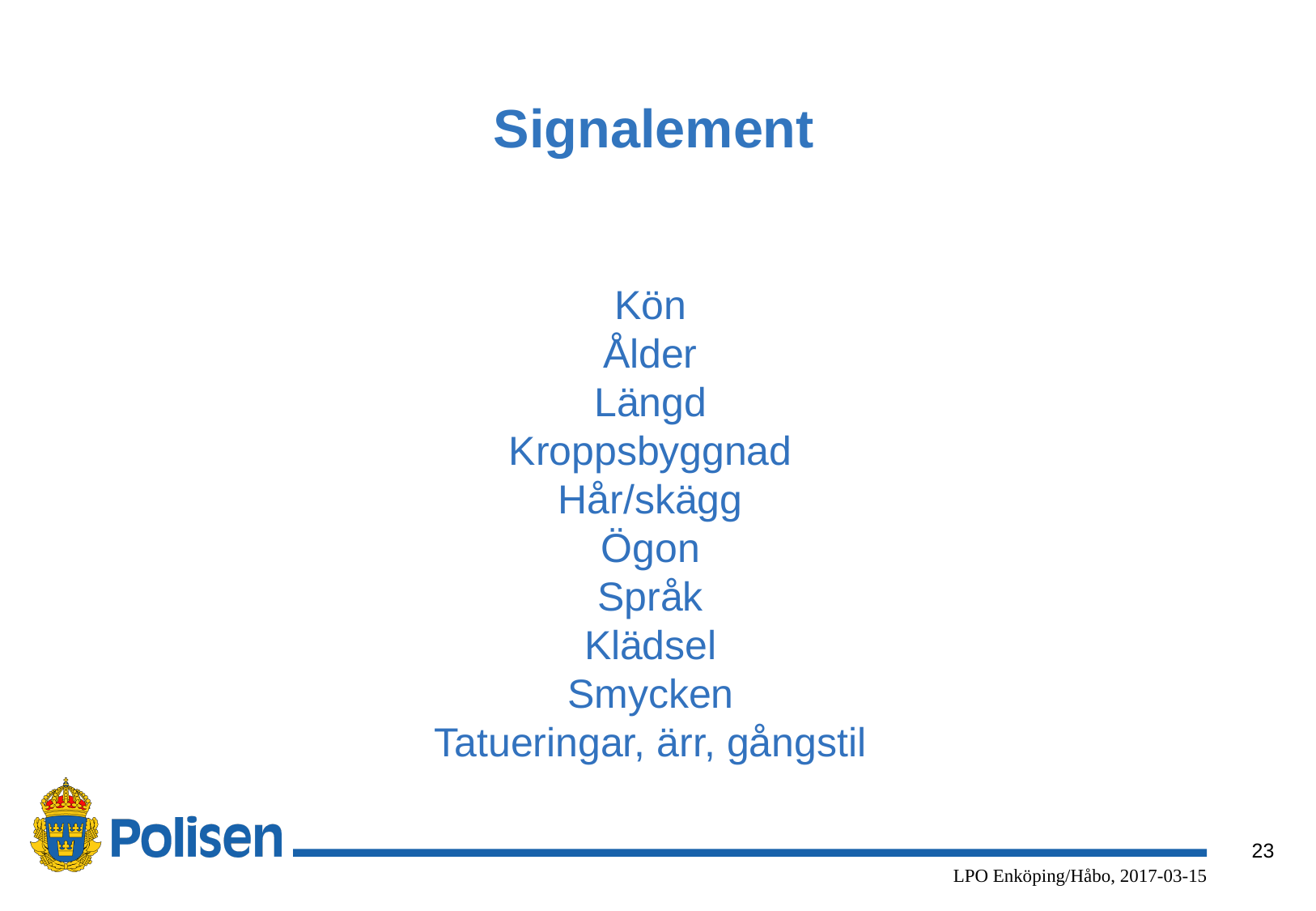

# Signalement
Kön
Ålder
Längd
Kroppsbyggnad
Hår/skägg
Ögon
Språk
Klädsel
Smycken
Tatueringar, ärr, gångstil